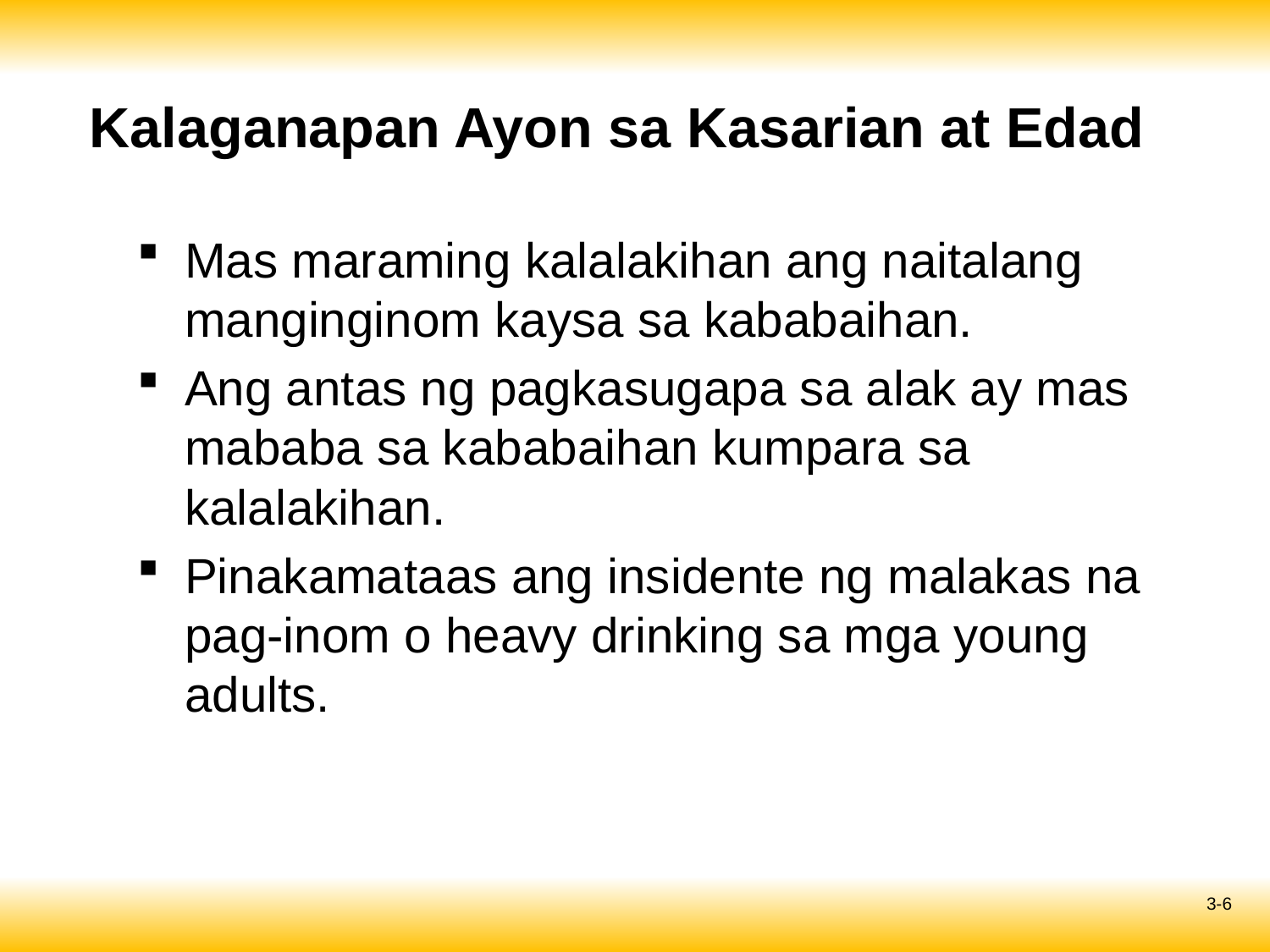

# Kalaganapan Ayon sa Kasarian at Edad
Mas maraming kalalakihan ang naitalang manginginom kaysa sa kababaihan.
Ang antas ng pagkasugapa sa alak ay mas mababa sa kababaihan kumpara sa kalalakihan.
Pinakamataas ang insidente ng malakas na pag-inom o heavy drinking sa mga young adults.
3-6